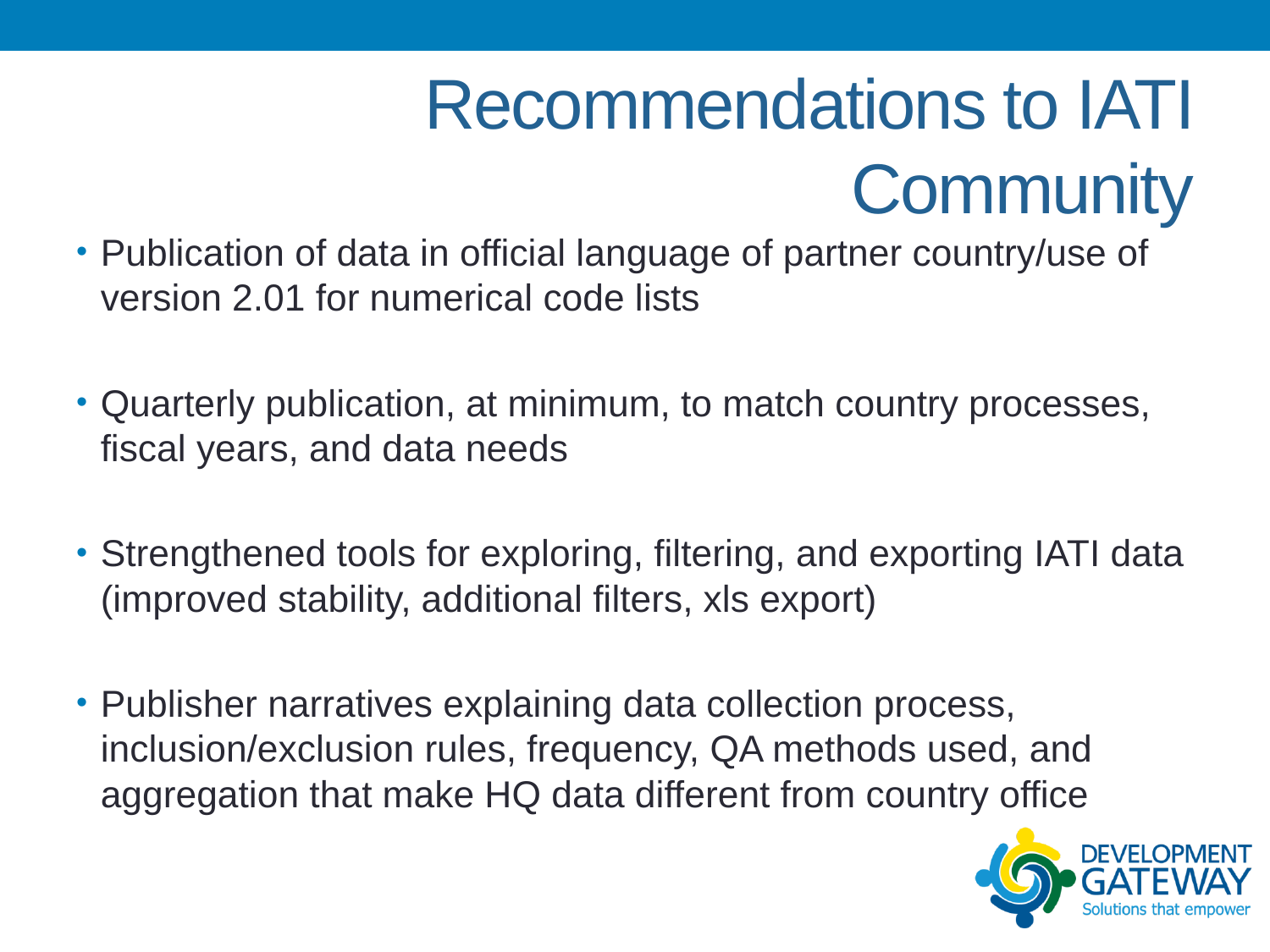

# Recommendations to IATI Community
Publication of data in official language of partner country/use of version 2.01 for numerical code lists

Quarterly publication, at minimum, to match country processes, fiscal years, and data needs

Strengthened tools for exploring, filtering, and exporting IATI data (improved stability, additional filters, xls export)

Publisher narratives explaining data collection process, inclusion/exclusion rules, frequency, QA methods used, and aggregation that make HQ data different from country office